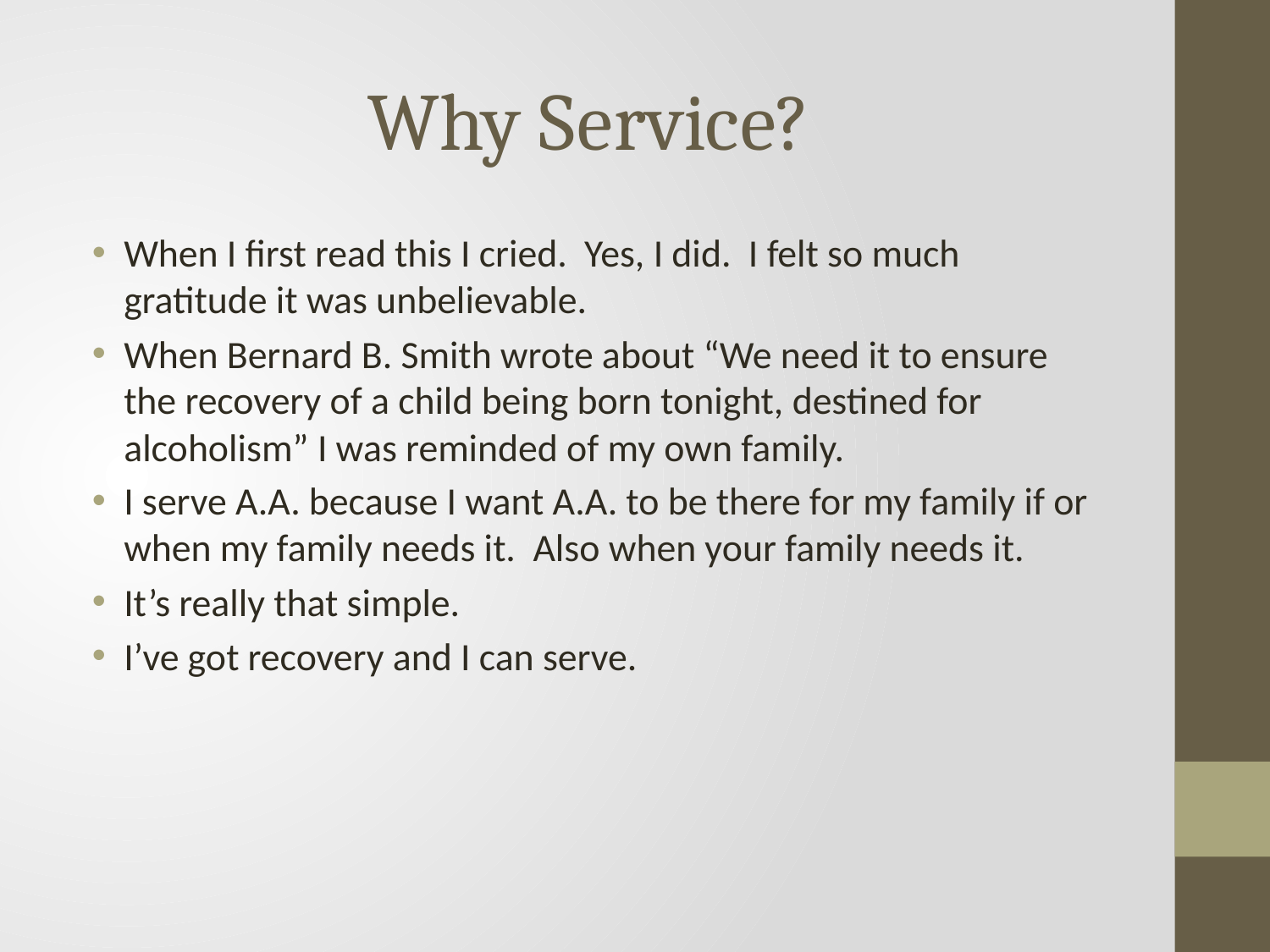

# Why Service?
When I first read this I cried.  Yes, I did.  I felt so much gratitude it was unbelievable.
When Bernard B. Smith wrote about “We need it to ensure the recovery of a child being born tonight, destined for alcoholism” I was reminded of my own family.
I serve A.A. because I want A.A. to be there for my family if or when my family needs it.  Also when your family needs it.
It’s really that simple.
I’ve got recovery and I can serve.